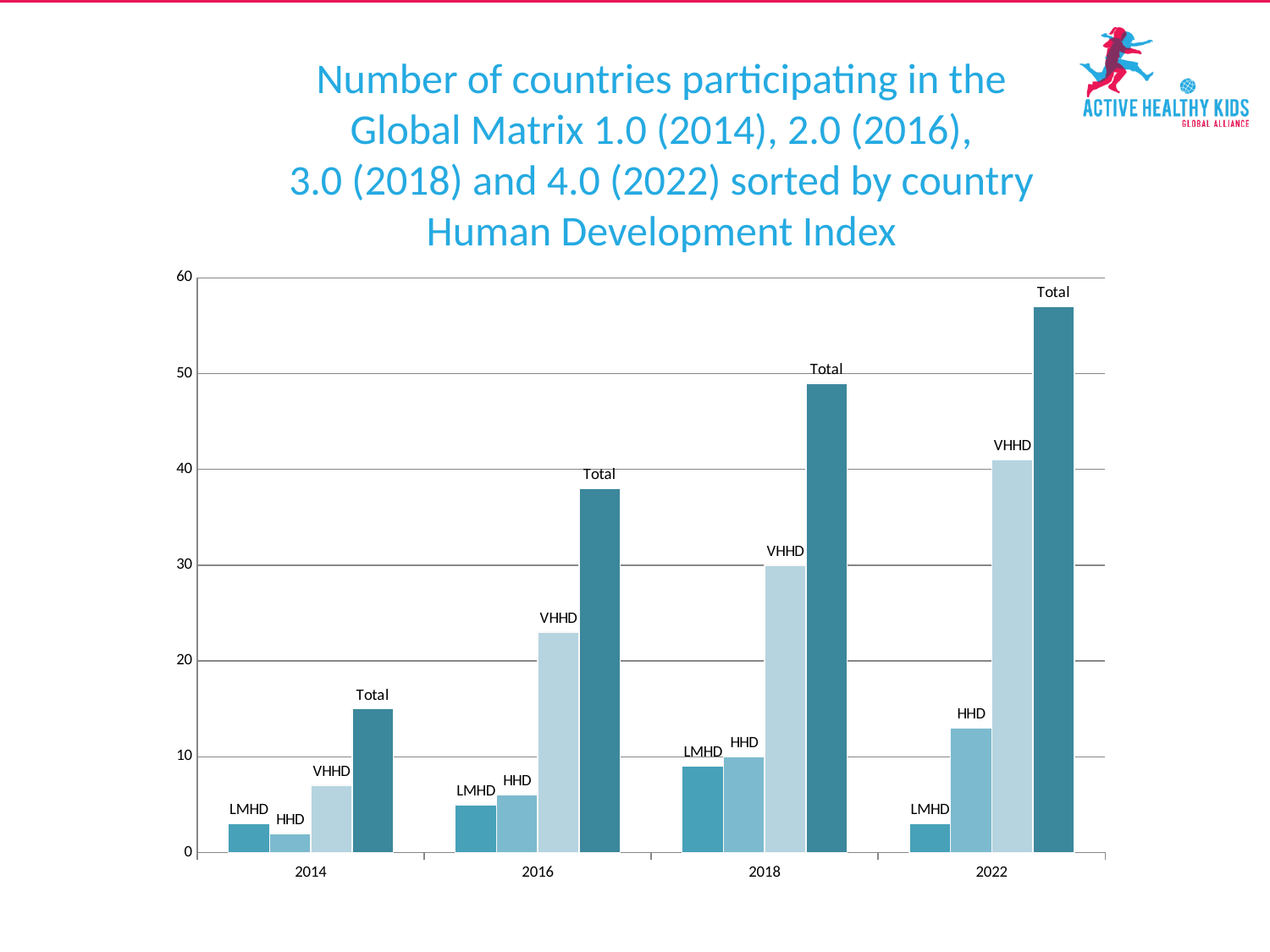

# Number of countries participating in the Global Matrix 1.0 (2014), 2.0 (2016), 3.0 (2018) and 4.0 (2022) sorted by country Human Development Index

### Chart

| Category |  |  |  |  |
|---|---|---|---|---|
| 2014 | 3.0 | 2.0 | 7.0 | 15.0 |
| 2016 | 5.0 | 6.0 | 23.0 | 38.0 |
| 2018 | 9.0 | 10.0 | 30.0 | 49.0 |
| 2022 | 3.0 | 13.0 | 41.0 | 57.0 |